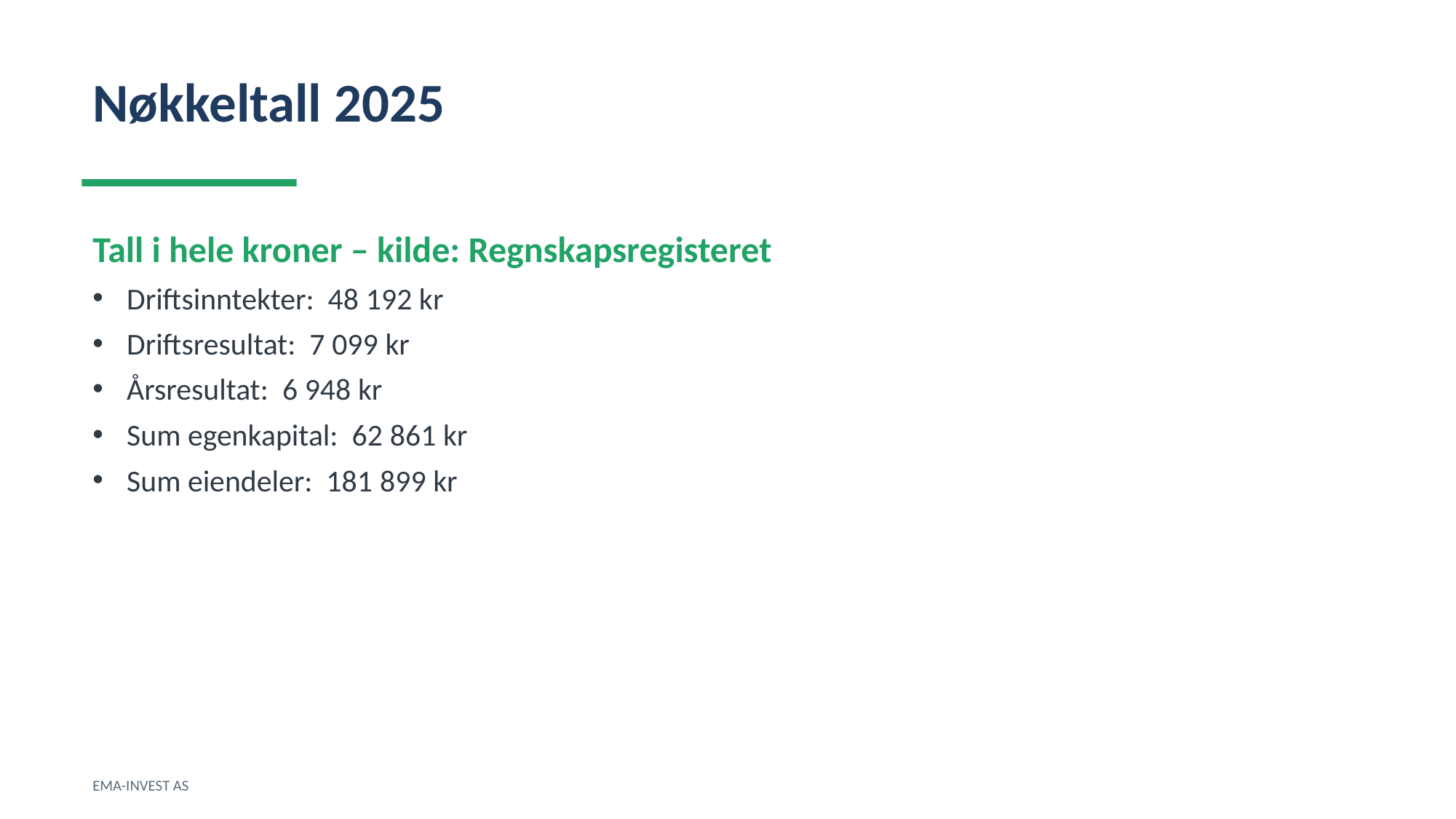

Nøkkeltall 2025

Tall i hele kroner – kilde: Regnskapsregisteret
Driftsinntekter:  48 192 kr
Driftsresultat:  7 099 kr
Årsresultat:  6 948 kr
Sum egenkapital:  62 861 kr
Sum eiendeler:  181 899 kr
EMA-INVEST AS